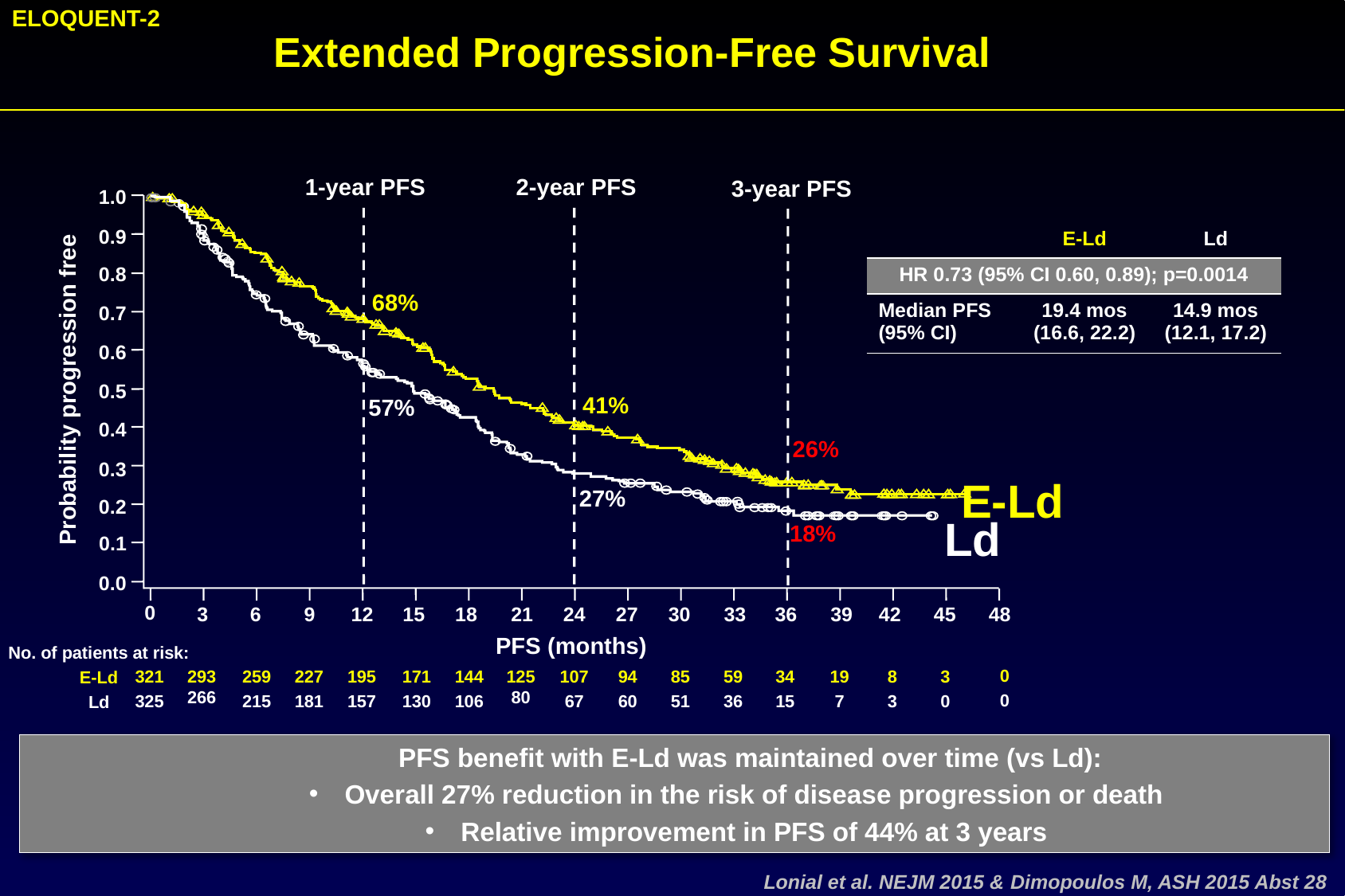

ELOQUENT-2
Extended Progression-Free Survival
1-year PFS
2-year PFS
3-year PFS
1.0

0.9

0.8

68%

0.7

0.6

Probability progression free

0.5

41%
57%

0.4

26%

0.3

E-Ld

27%

0.2

Ld

18%
0.1

0.0

0
3
6
9
12
15
18
21
24
27
30
33
36
39
42
45
48
PFS (months)
No. of patients at risk:
E-Ld
Ld
0
0
195
157
321
325
293
266
259
215
227
181
171
130
144
106
125
80
107
67
94
60
85
51
59
36
34
15
19
7
8
3
3
0
|  | E-Ld | Ld |
| --- | --- | --- |
| HR 0.73 (95% CI 0.60, 0.89); p=0.0014 |  |  |
| Median PFS (95% CI) | 19.4 mos (16.6, 22.2) | 14.9 mos (12.1, 17.2) |
PFS benefit with E-Ld was maintained over time (vs Ld):
 Overall 27% reduction in the risk of disease progression or death
 Relative improvement in PFS of 44% at 3 years
Lonial et al. NEJM 2015 & Dimopoulos M, ASH 2015 Abst 28